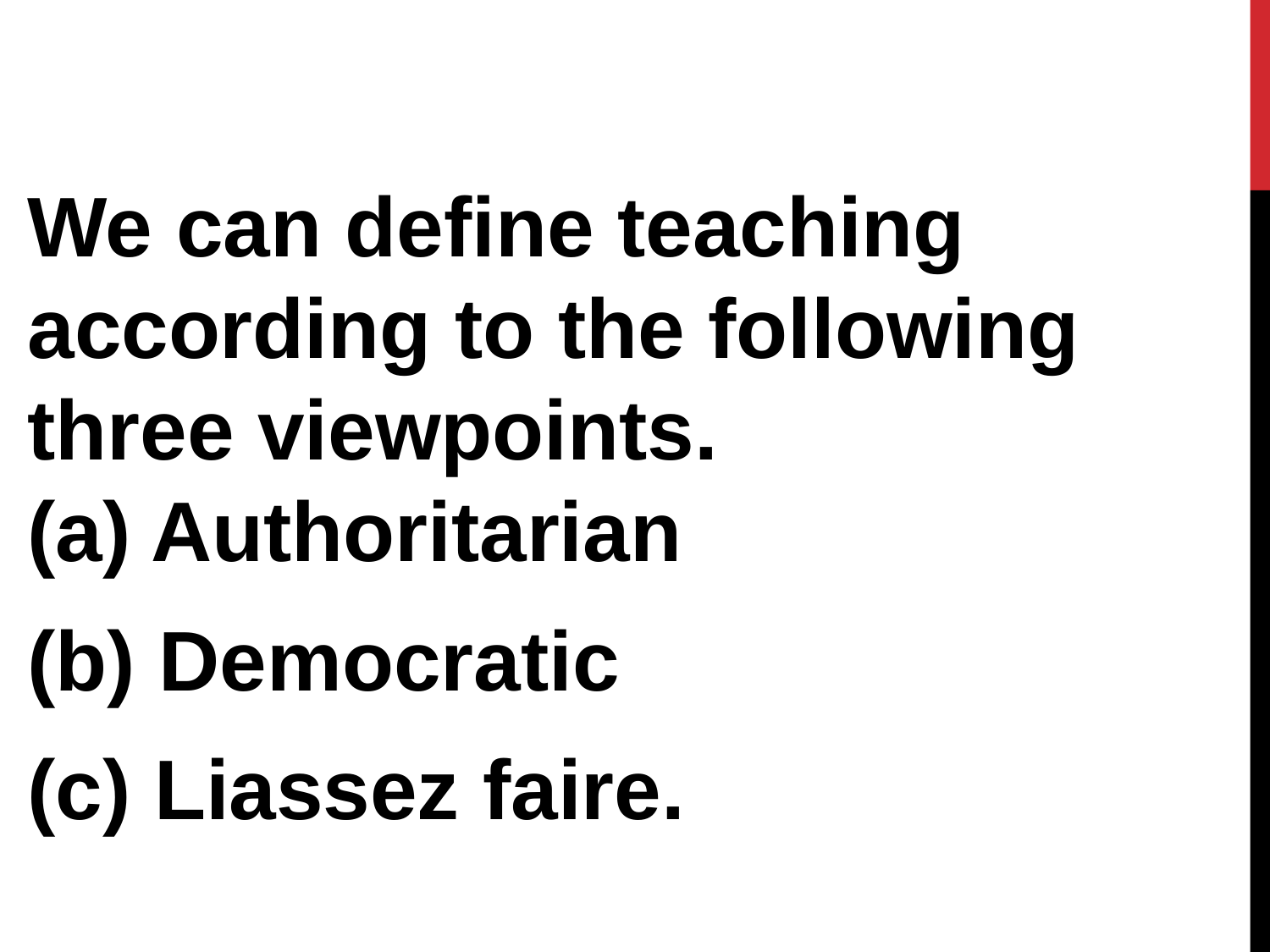

#
We can define teaching according to the following three viewpoints.
(a) Authoritarian
(b) Democratic
(c) Liassez faire.